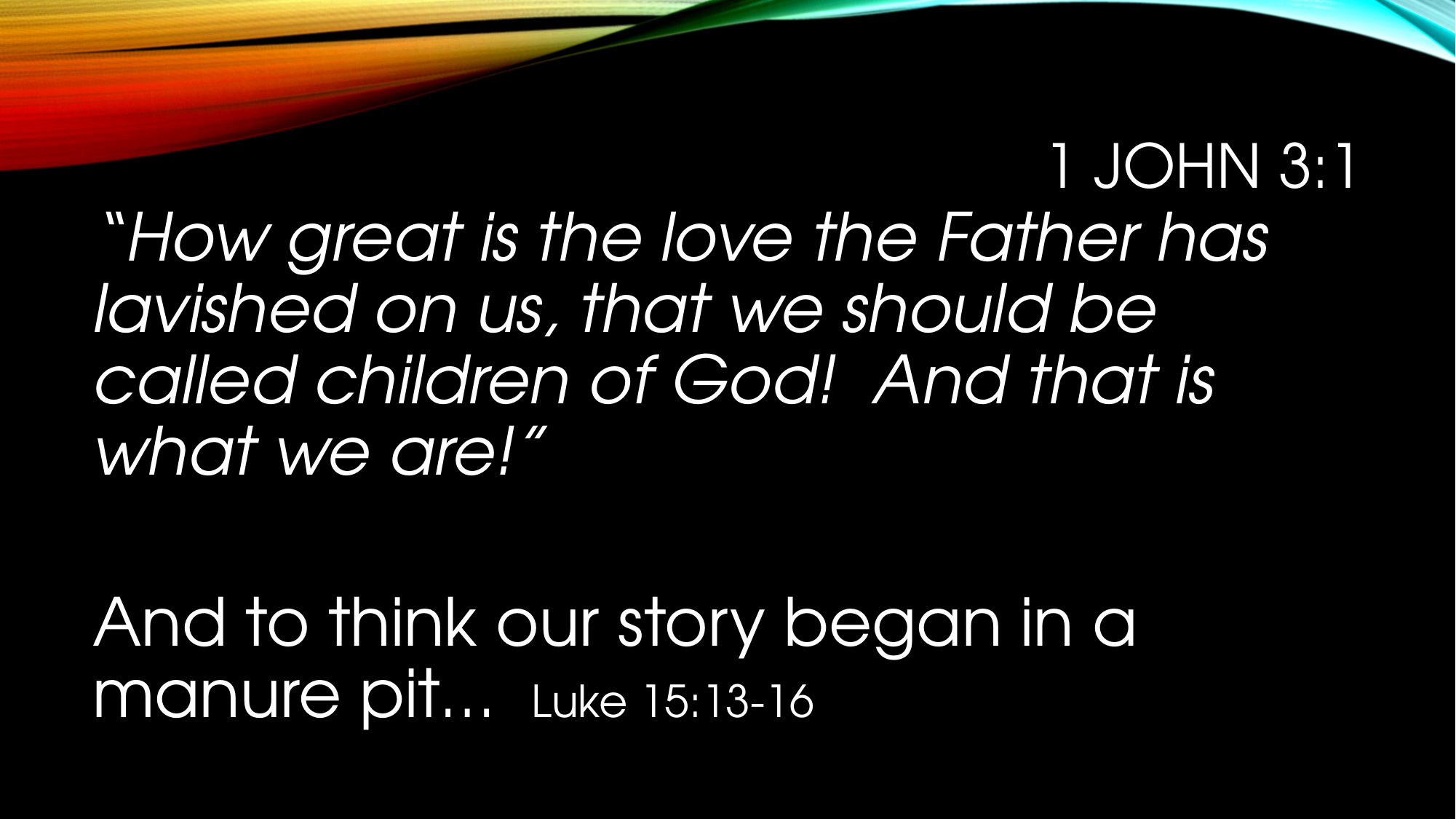

# 1 John 3:1
“How great is the love the Father has lavished on us, that we should be called children of God!  And that is what we are!”

And to think our story began in a manure pit…  Luke 15:13-16